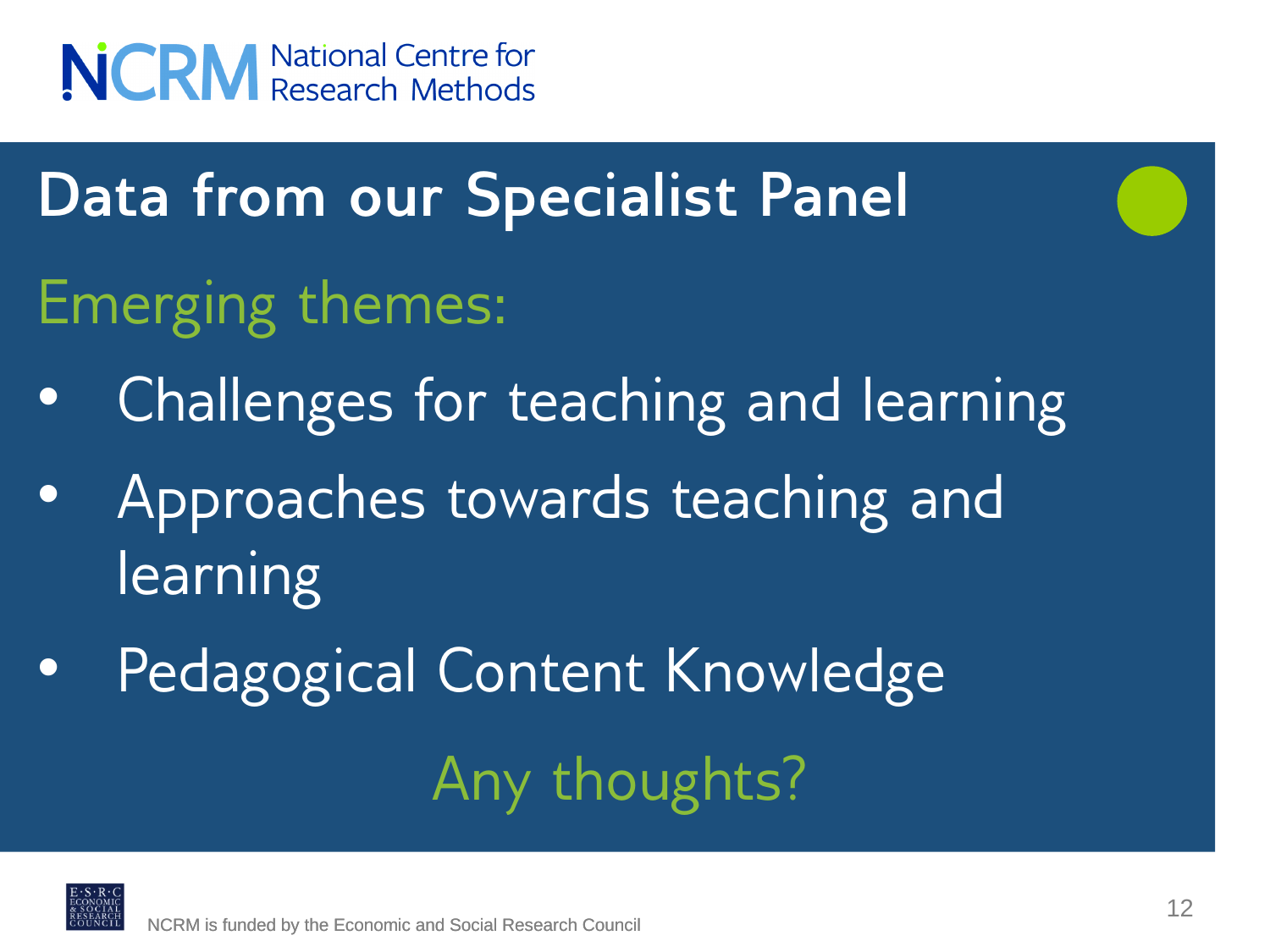

Data from our Specialist Panel
Emerging themes:
Challenges for teaching and learning
Approaches towards teaching and learning
Pedagogical Content Knowledge
Any thoughts?
12